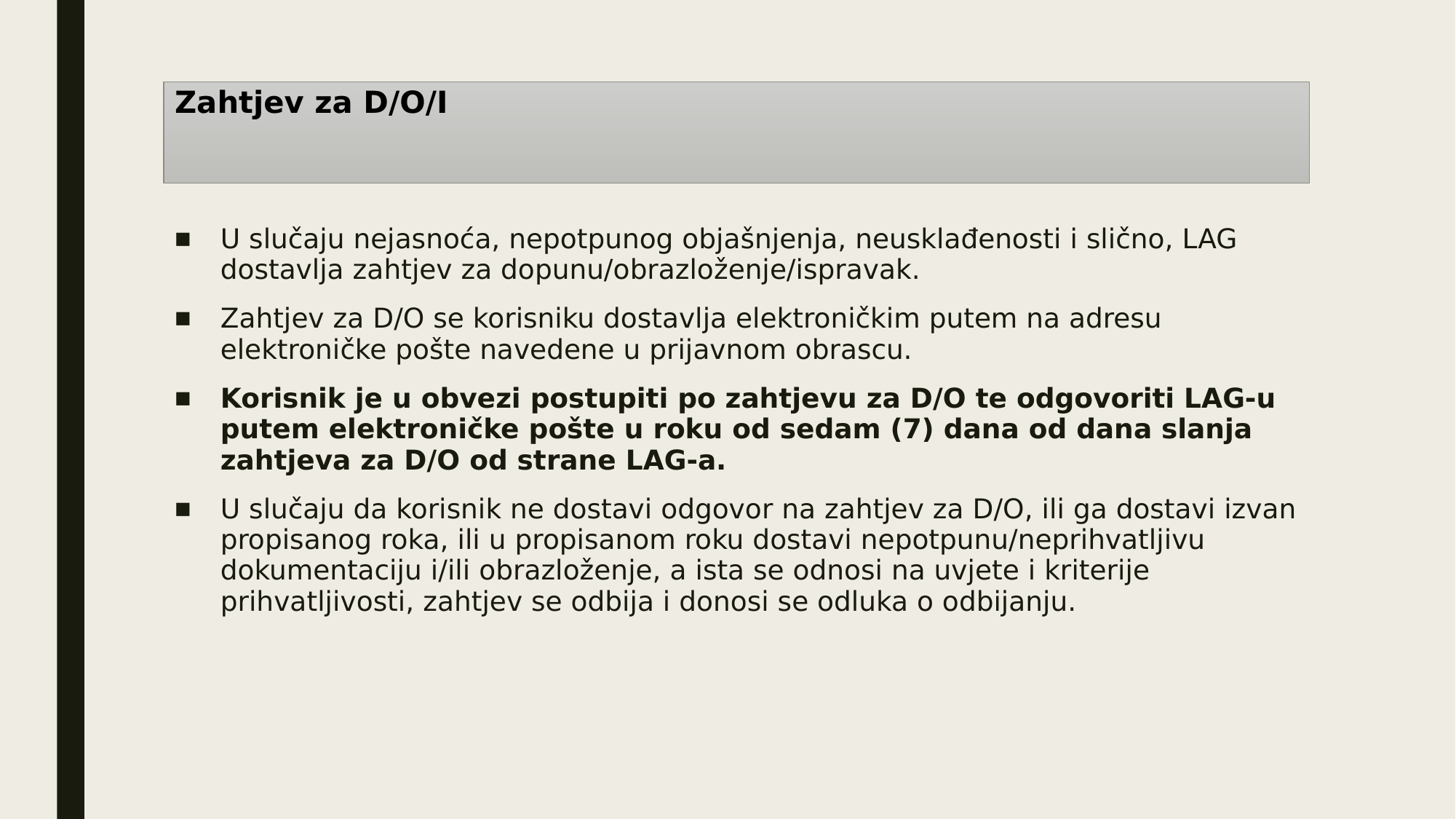

# Zahtjev za D/O/I
U slučaju nejasnoća, nepotpunog objašnjenja, neusklađenosti i slično, LAG dostavlja zahtjev za dopunu/obrazloženje/ispravak.
Zahtjev za D/O se korisniku dostavlja elektroničkim putem na adresu elektroničke pošte navedene u prijavnom obrascu.
Korisnik je u obvezi postupiti po zahtjevu za D/O te odgovoriti LAG-u putem elektroničke pošte u roku od sedam (7) dana od dana slanja zahtjeva za D/O od strane LAG-a.
U slučaju da korisnik ne dostavi odgovor na zahtjev za D/O, ili ga dostavi izvan propisanog roka, ili u propisanom roku dostavi nepotpunu/neprihvatljivu dokumentaciju i/ili obrazloženje, a ista se odnosi na uvjete i kriterije prihvatljivosti, zahtjev se odbija i donosi se odluka o odbijanju.